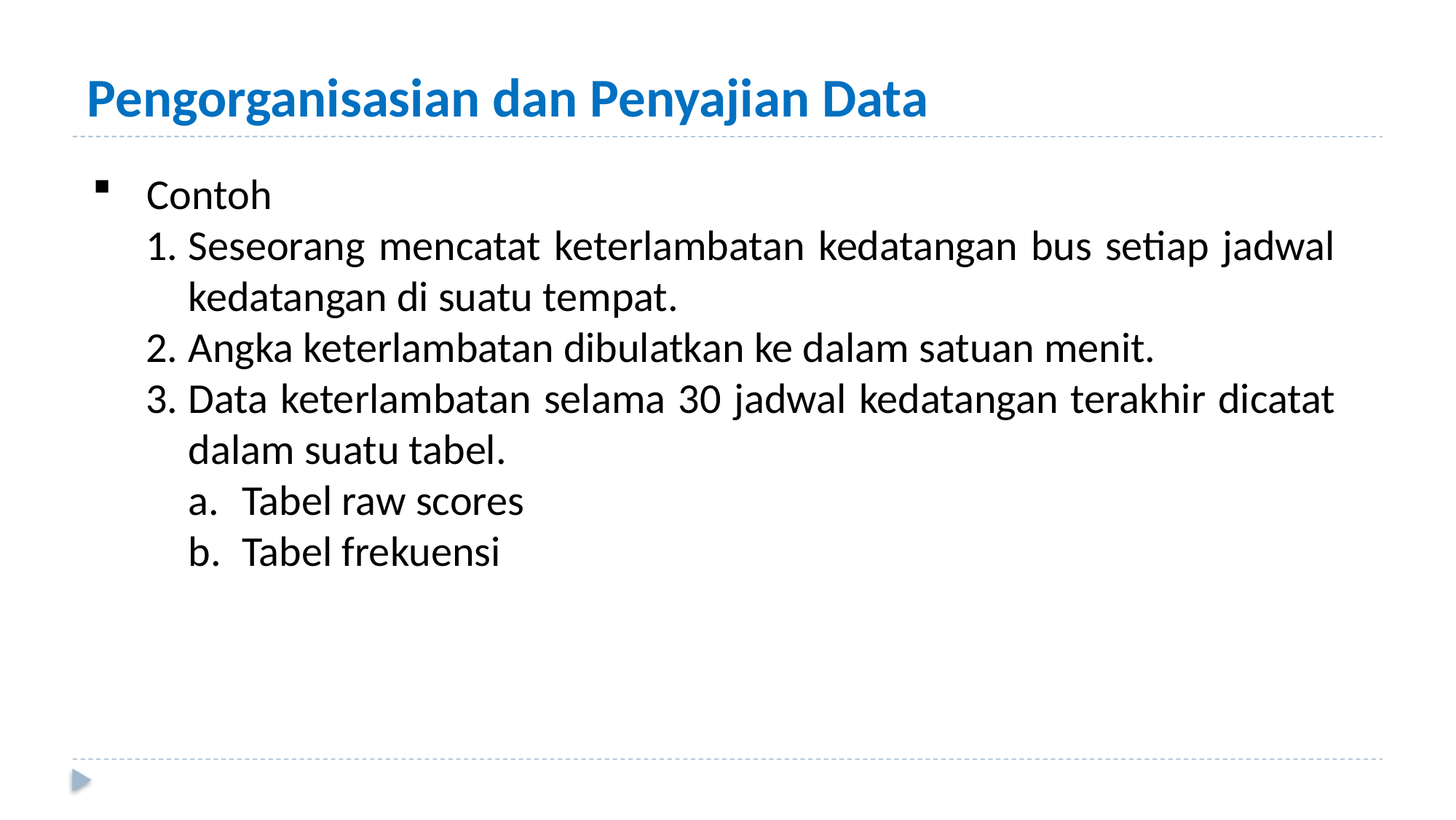

# Pengorganisasian dan Penyajian Data
Contoh
Seseorang mencatat keterlambatan kedatangan bus setiap jadwal kedatangan di suatu tempat.
Angka keterlambatan dibulatkan ke dalam satuan menit.
Data keterlambatan selama 30 jadwal kedatangan terakhir dicatat dalam suatu tabel.
Tabel raw scores
Tabel frekuensi